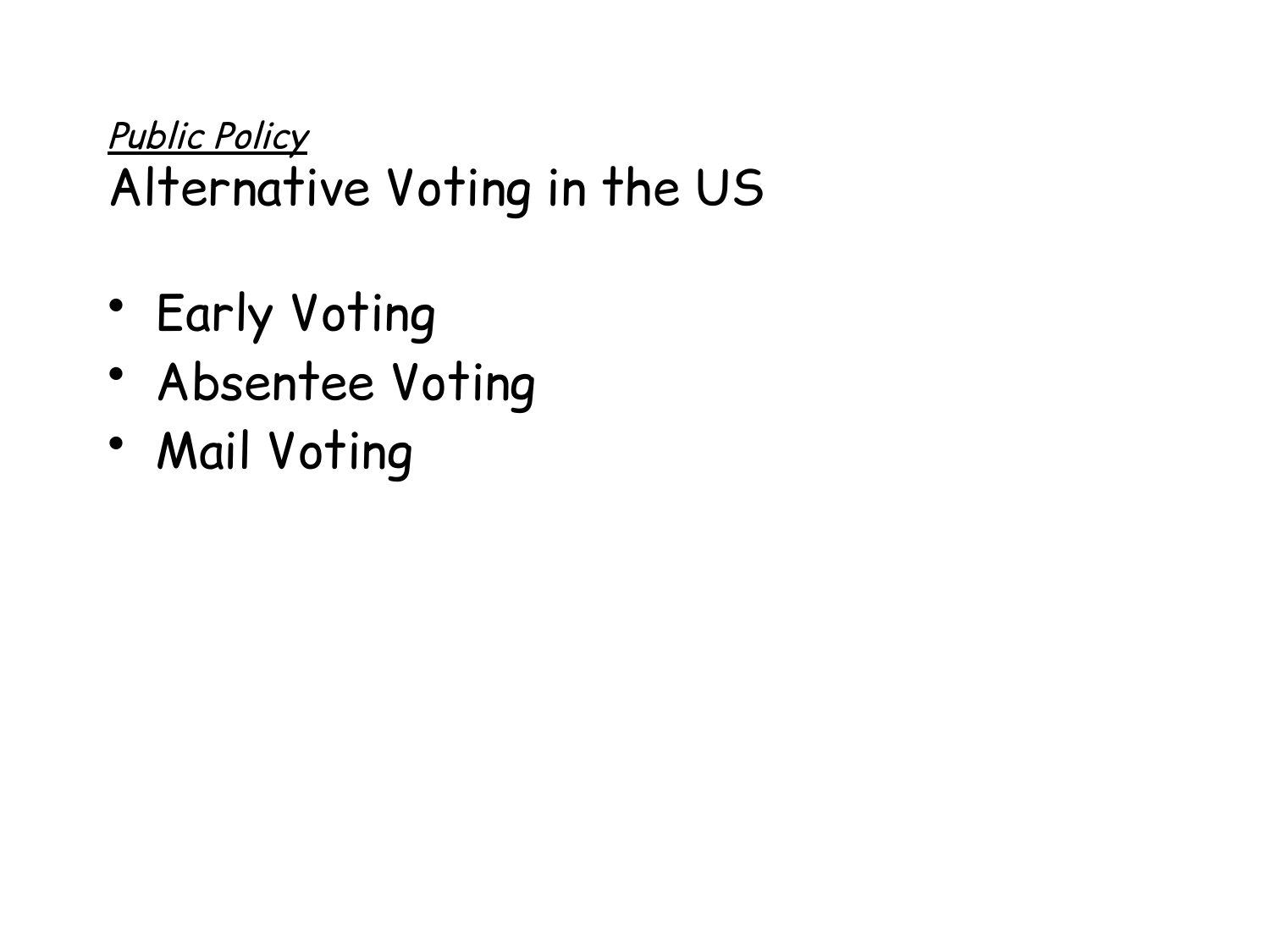

# Public Policy Alternative Voting in the US
Early Voting
Absentee Voting
Mail Voting